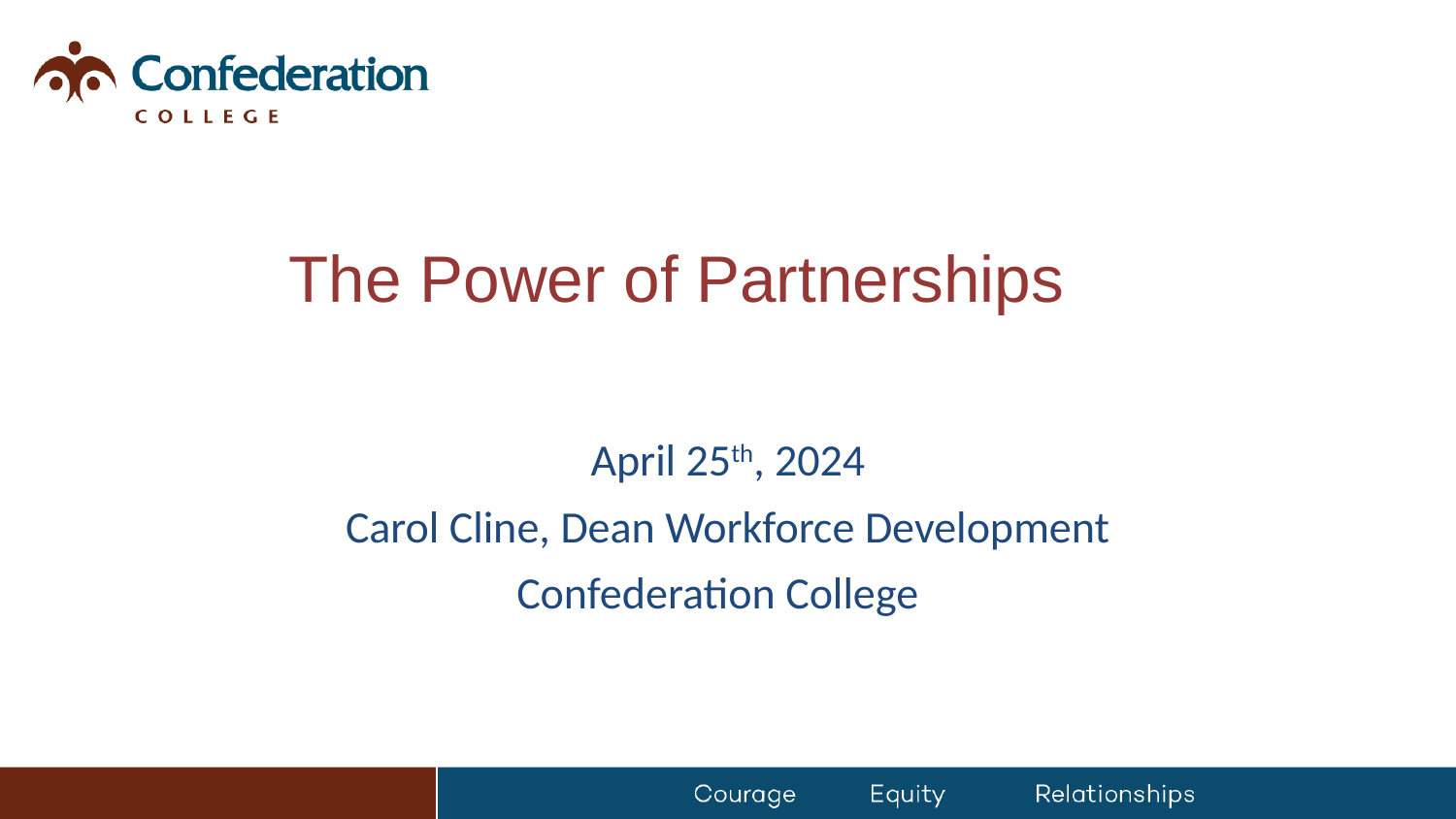

# The Power of Partnerships
April 25th, 2024
Carol Cline, Dean Workforce Development
Confederation College